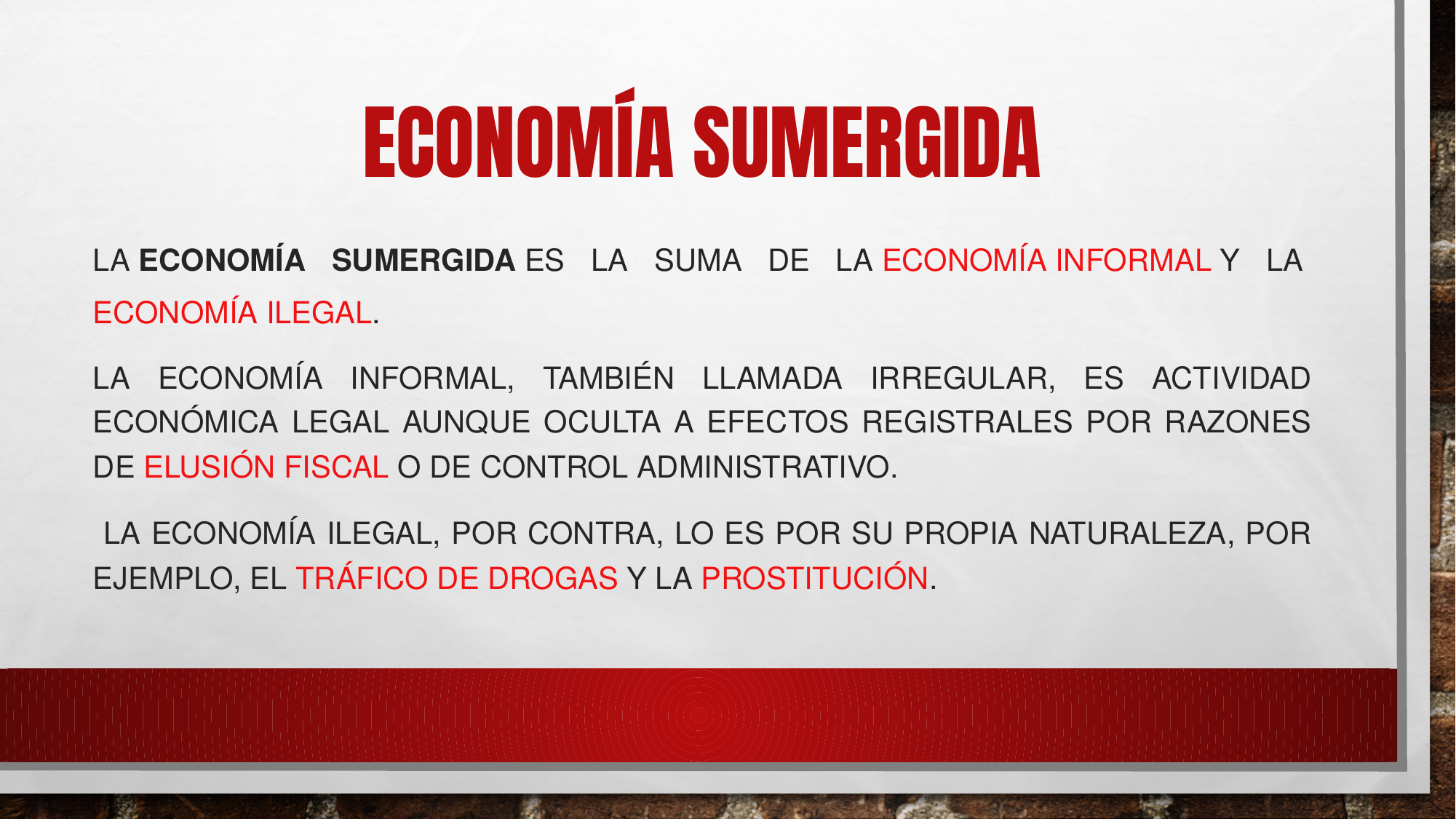

# Economía sumergida
La economía sumergida es la suma de la economía informal y la economía ilegal.
La economía informal, también llamada irregular, es actividad económica legal aunque oculta a efectos registrales por razones de elusión fiscal o de control administrativo.
 La economía ilegal, por contra, lo es por su propia naturaleza, por ejemplo, el tráfico de drogas y la prostitución.